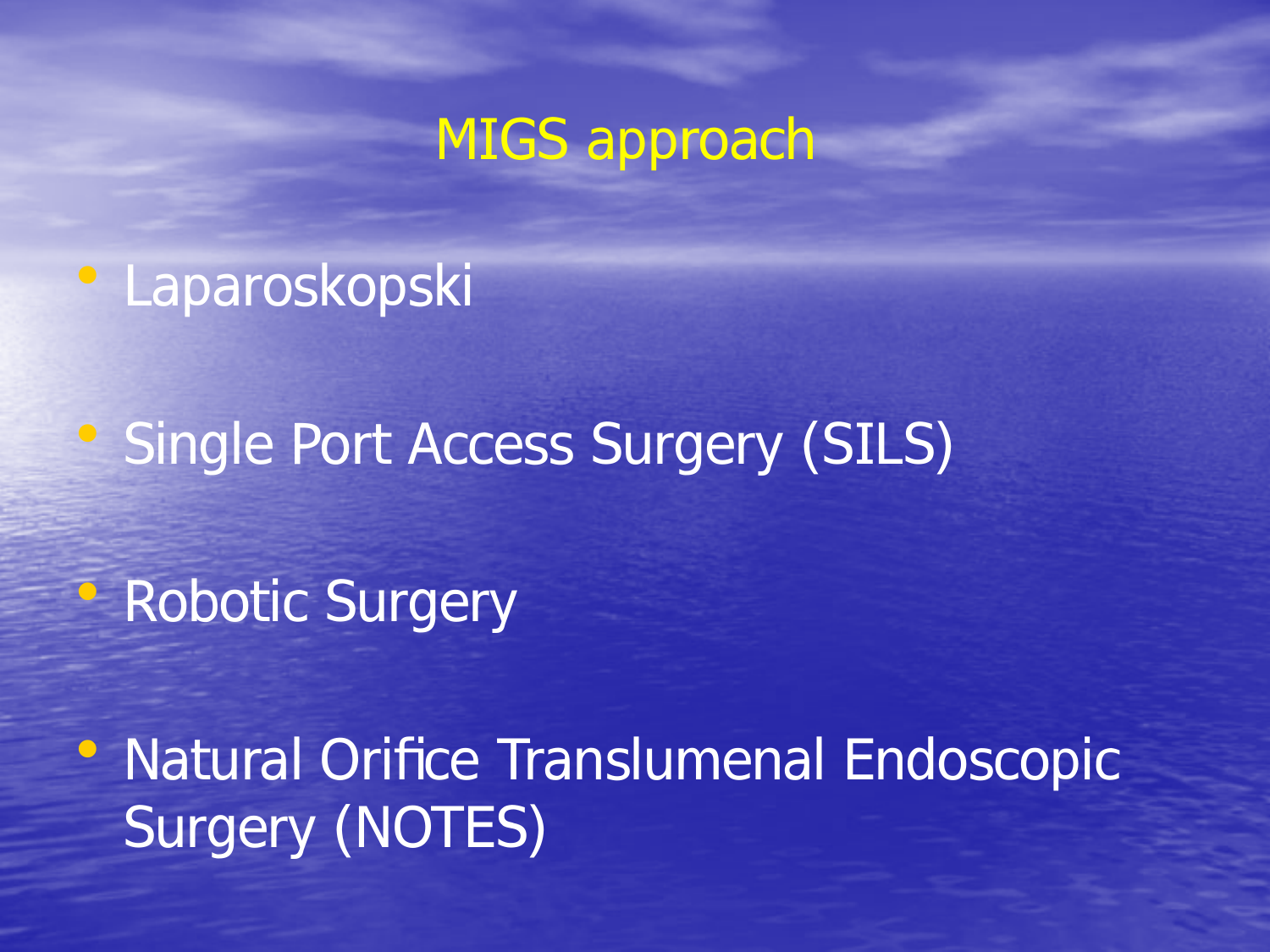

# MIGS approach
Laparoskopski

Single Port Access Surgery (SILS)

Robotic Surgery

Natural Orifice Translumenal Endoscopic Surgery (NOTES)